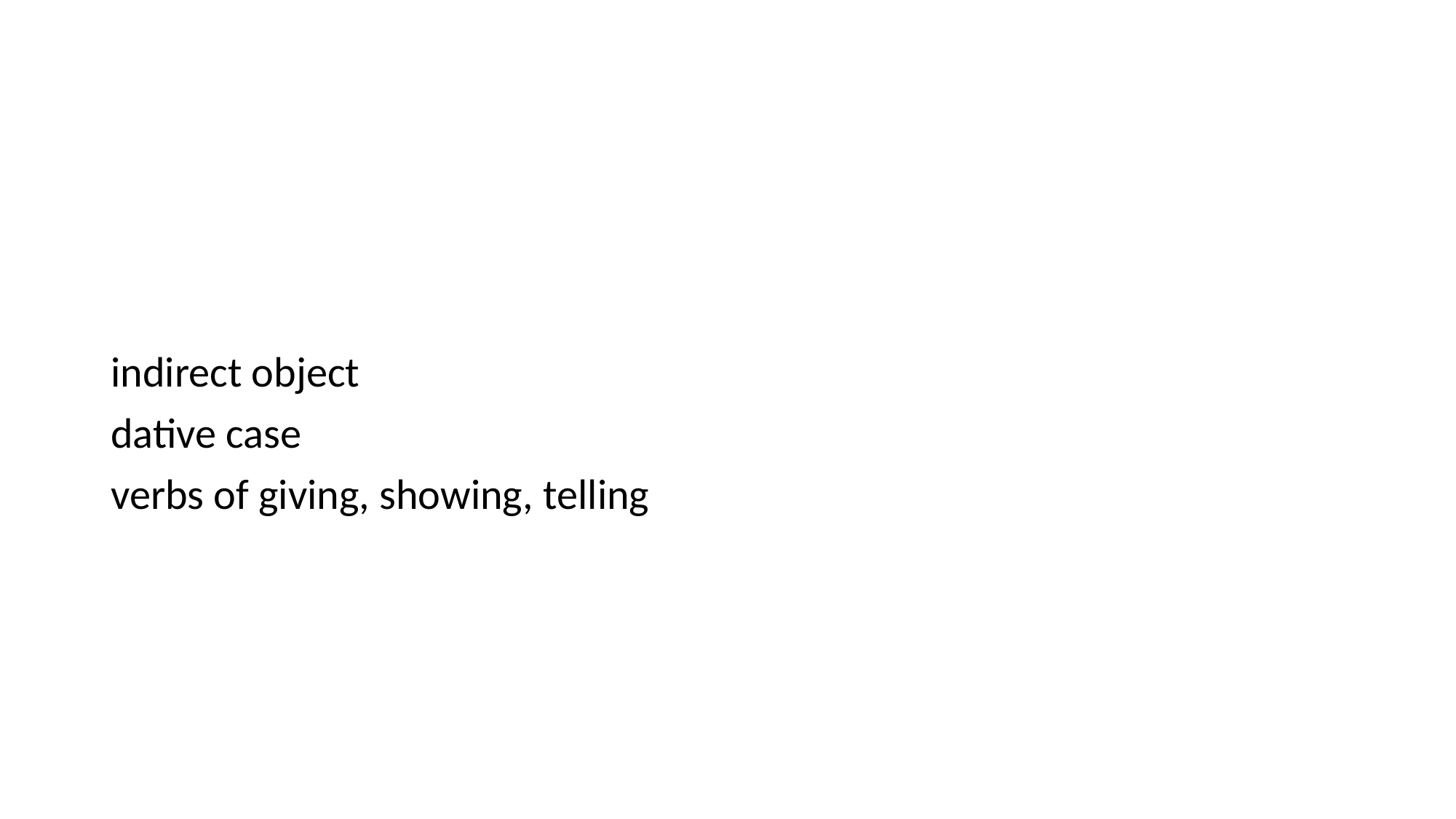

#

indirect object
dative case
verbs of giving, showing, telling